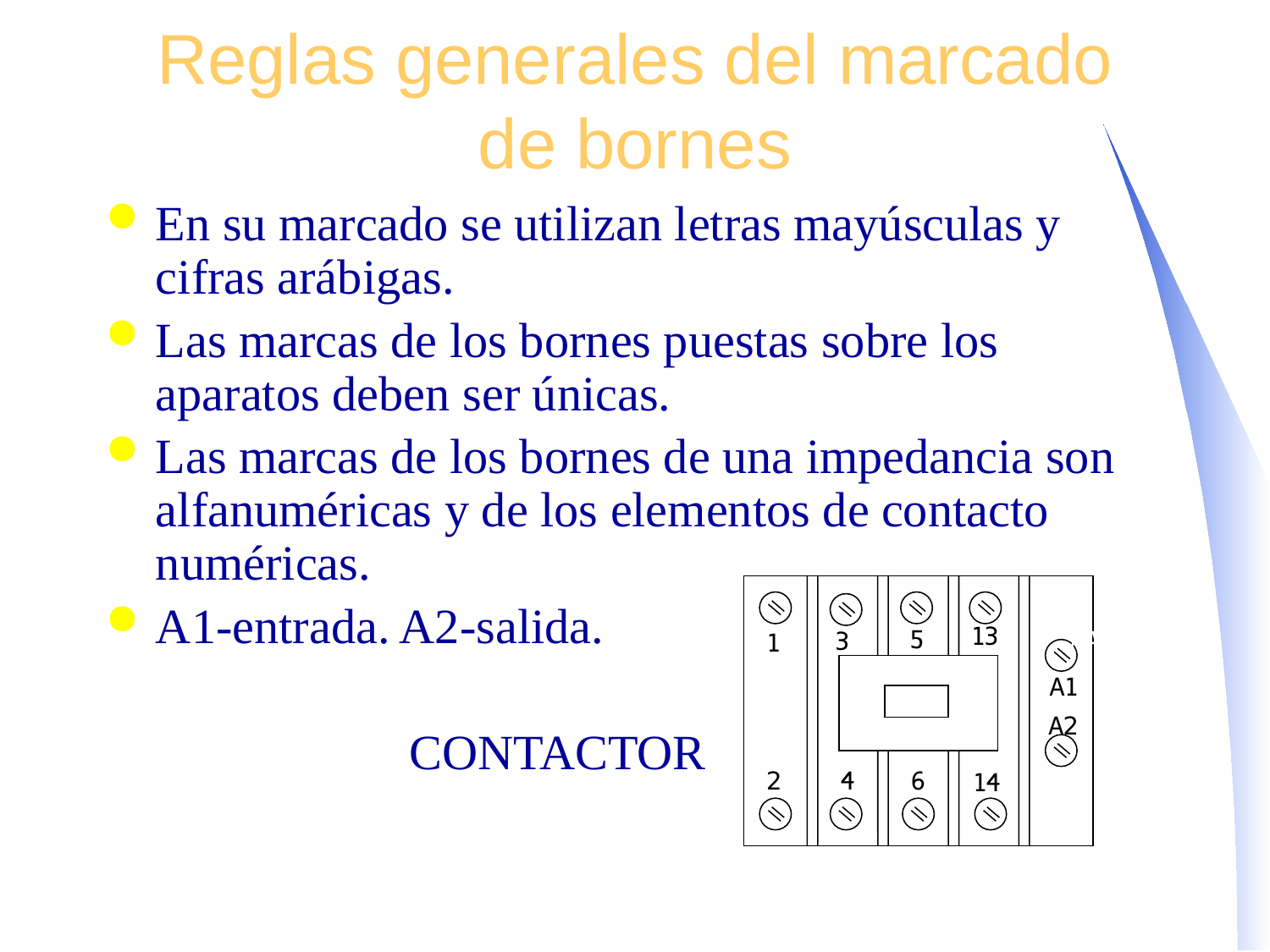

# Reglas generales del marcado de bornes
En su marcado se utilizan letras mayúsculas y cifras arábigas.
Las marcas de los bornes puestas sobre los aparatos deben ser únicas.
Las marcas de los bornes de una impedancia son alfanuméricas y de los elementos de contacto numéricas.
A1-entrada. A2-salida.

			CONTACTOR

13
5
AA2
3
1

A1

A2

2
6
4
14